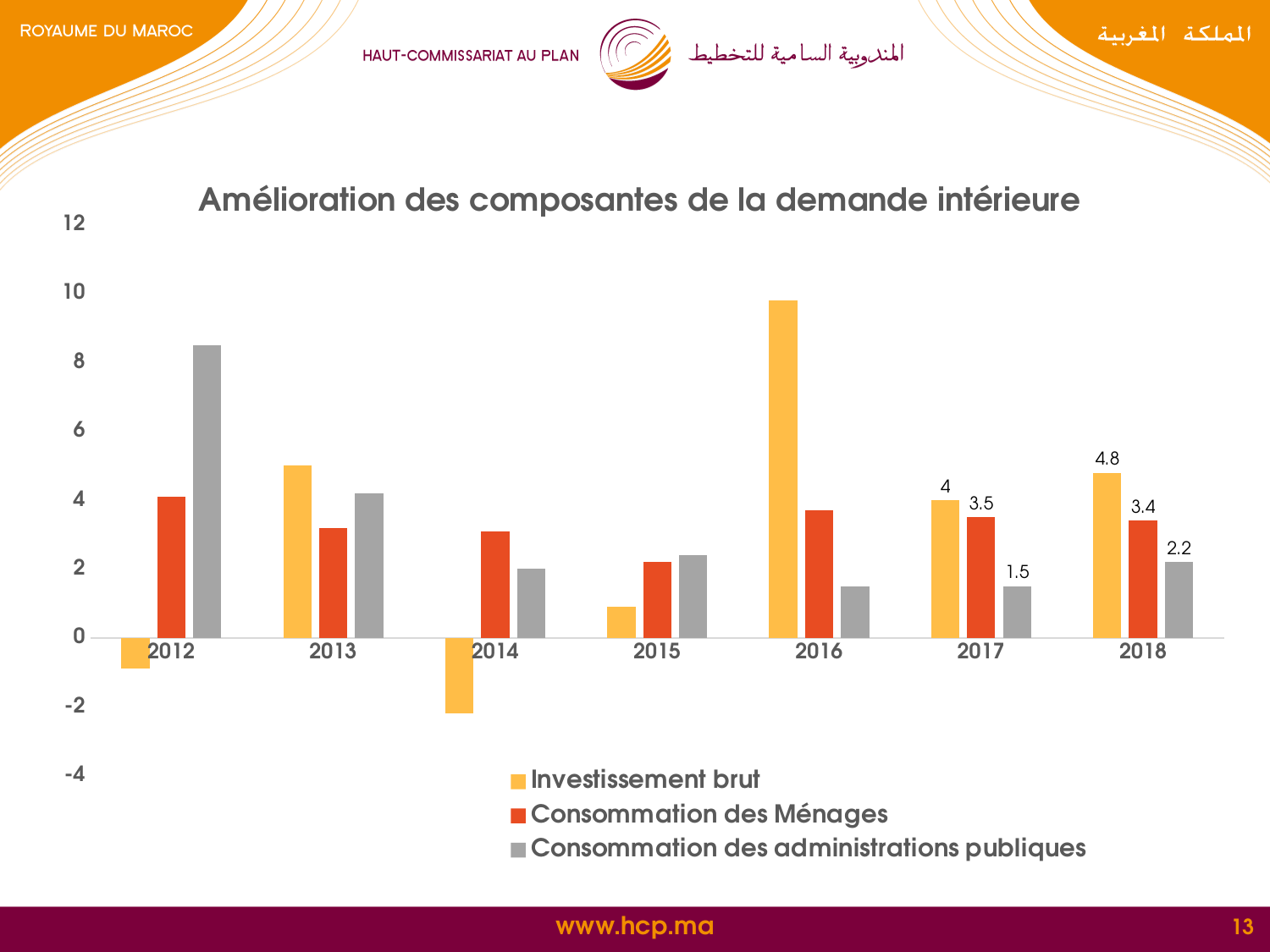

### Chart: Amélioration des composantes de la demande intérieure

| Category | Investissement brut | Consommation des Ménages | Consommation des administrations publiques |
|---|---|---|---|
| 2012 | -0.9 | 4.1 | 8.5 |
| 2013 | 5.0 | 3.2 | 4.2 |
| 2014 | -2.2 | 3.1 | 2.0 |
| 2015 | 0.9 | 2.2 | 2.4 |
| 2016 | 9.8 | 3.7 | 1.5 |
| 2017 | 4.0 | 3.5 | 1.5 |
| 2018 | 4.8 | 3.4 | 2.2 |
13